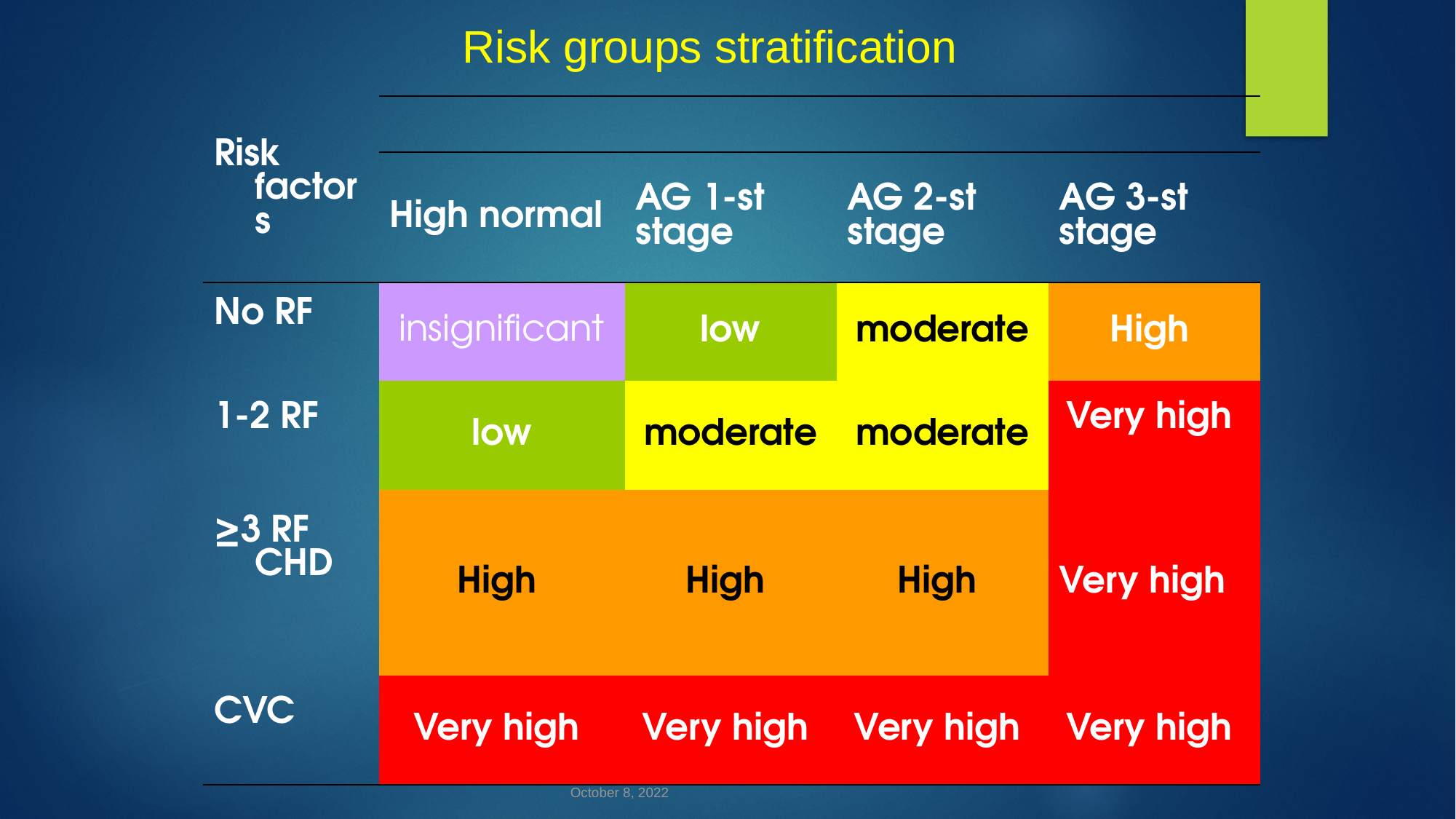

Risk groups stratification
| Risk factors |  |  |  |  |
| --- | --- | --- | --- | --- |
|  | High normal | AG 1-st stage | AG 2-st stage | AG 3-st stage |
| No RF | insignificant | low | moderate | High |
| 1-2 RF | low | moderate | moderate | Very high |
| ≥3 RF CHD | High | High | High | Very high |
| CVC | Very high | Very high | Very high | Very high |
October 8, 2022